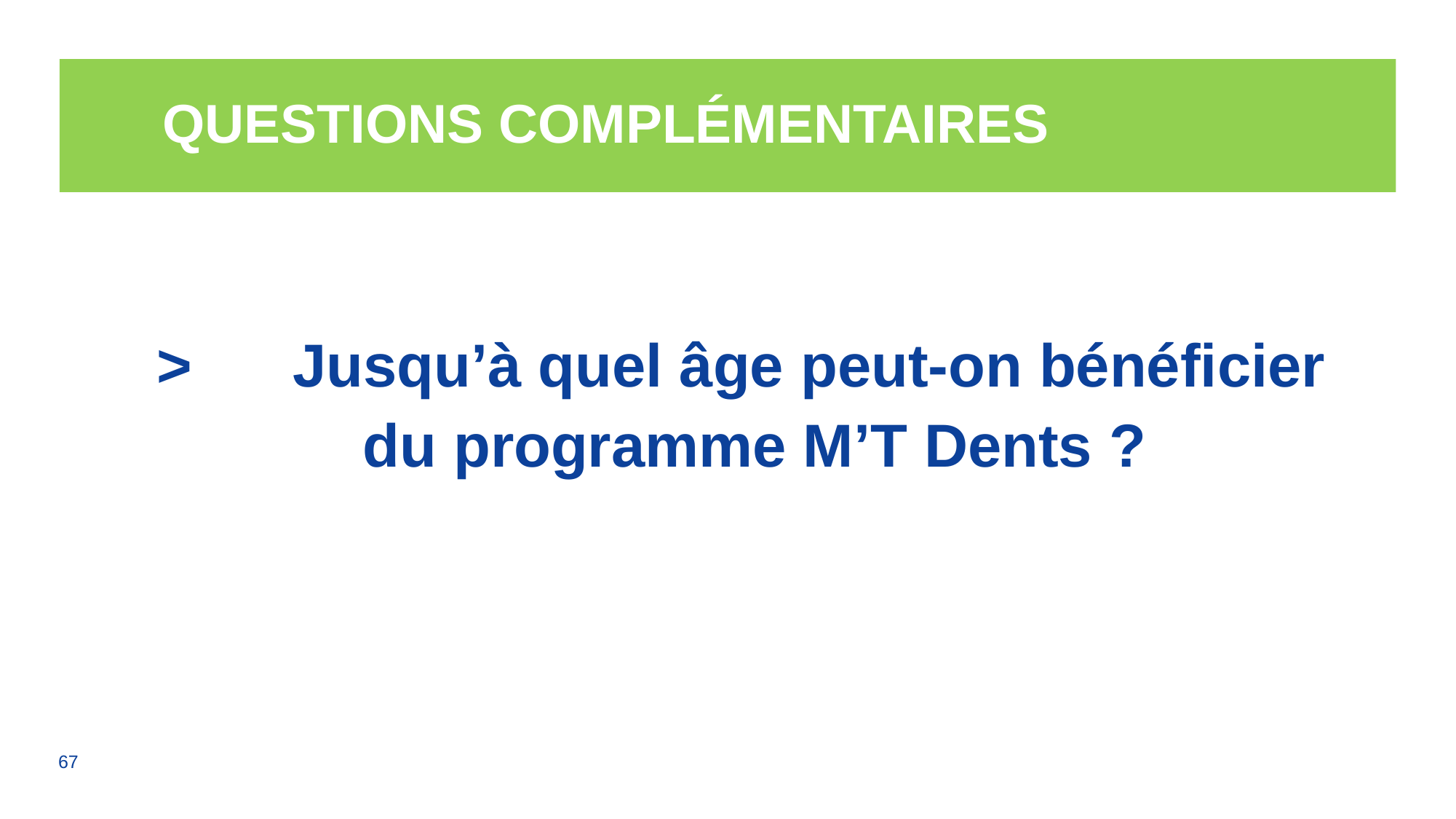

# Questions complémentaires
>	Jusqu’à quel âge peut-on bénéficier du programme M’T Dents ?
67